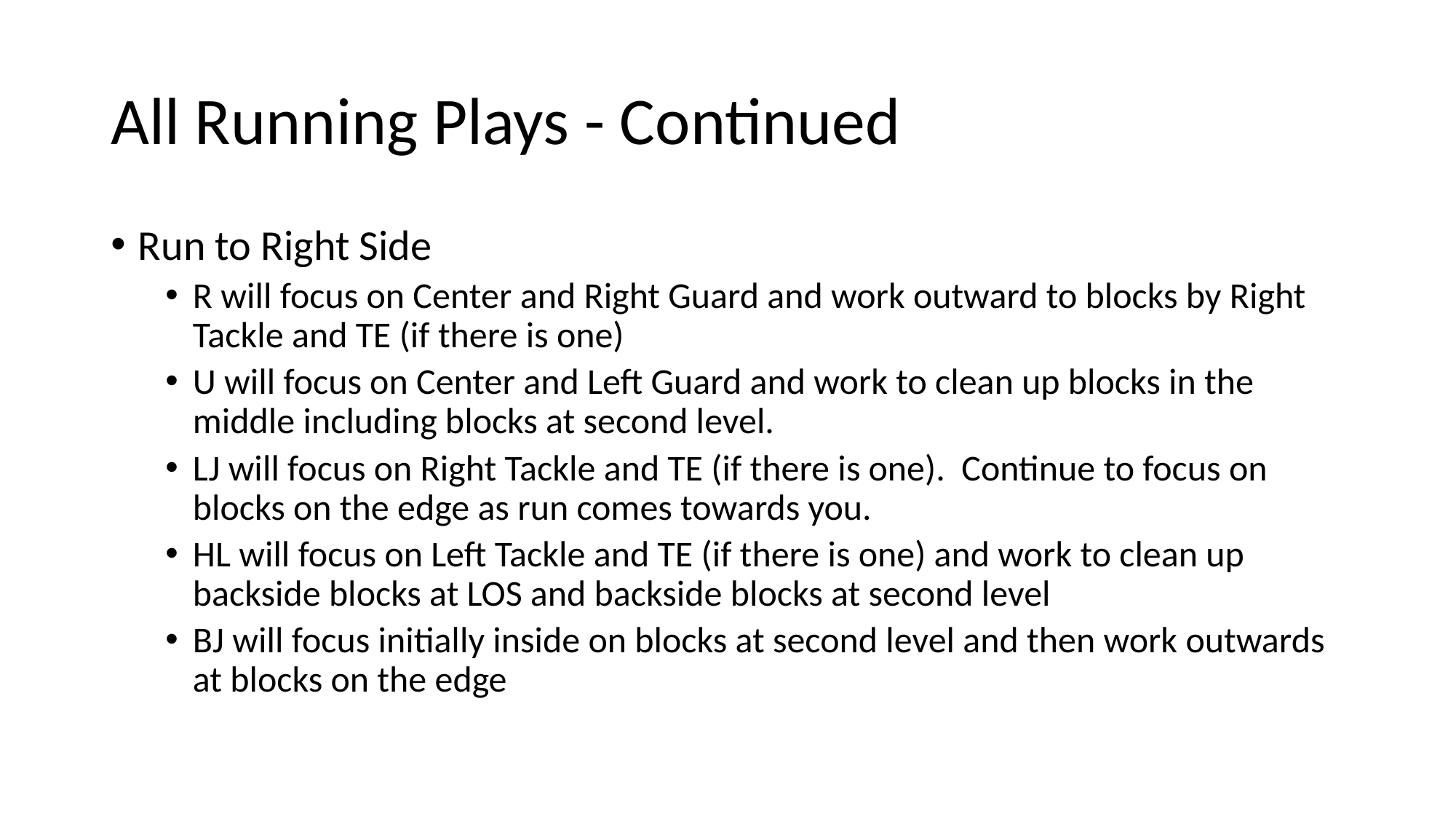

# All Running Plays - Continued
Run to Right Side
R will focus on Center and Right Guard and work outward to blocks by Right Tackle and TE (if there is one)
U will focus on Center and Left Guard and work to clean up blocks in the middle including blocks at second level.
LJ will focus on Right Tackle and TE (if there is one).  Continue to focus on blocks on the edge as run comes towards you.
HL will focus on Left Tackle and TE (if there is one) and work to clean up backside blocks at LOS and backside blocks at second level
BJ will focus initially inside on blocks at second level and then work outwards at blocks on the edge